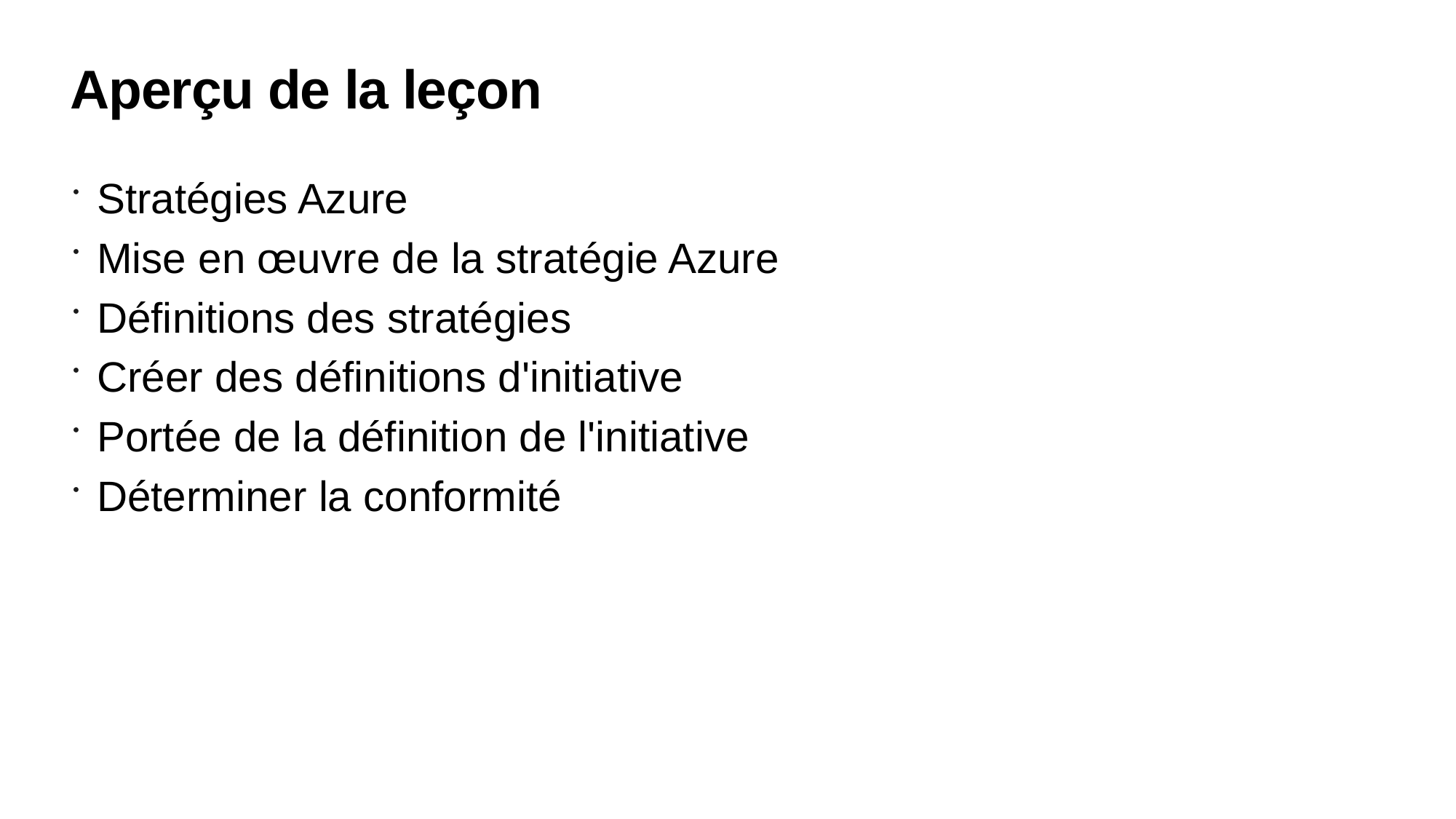

# Aperçu de la leçon
Stratégies Azure
Mise en œuvre de la stratégie Azure
Définitions des stratégies
Créer des définitions d'initiative
Portée de la définition de l'initiative
Déterminer la conformité